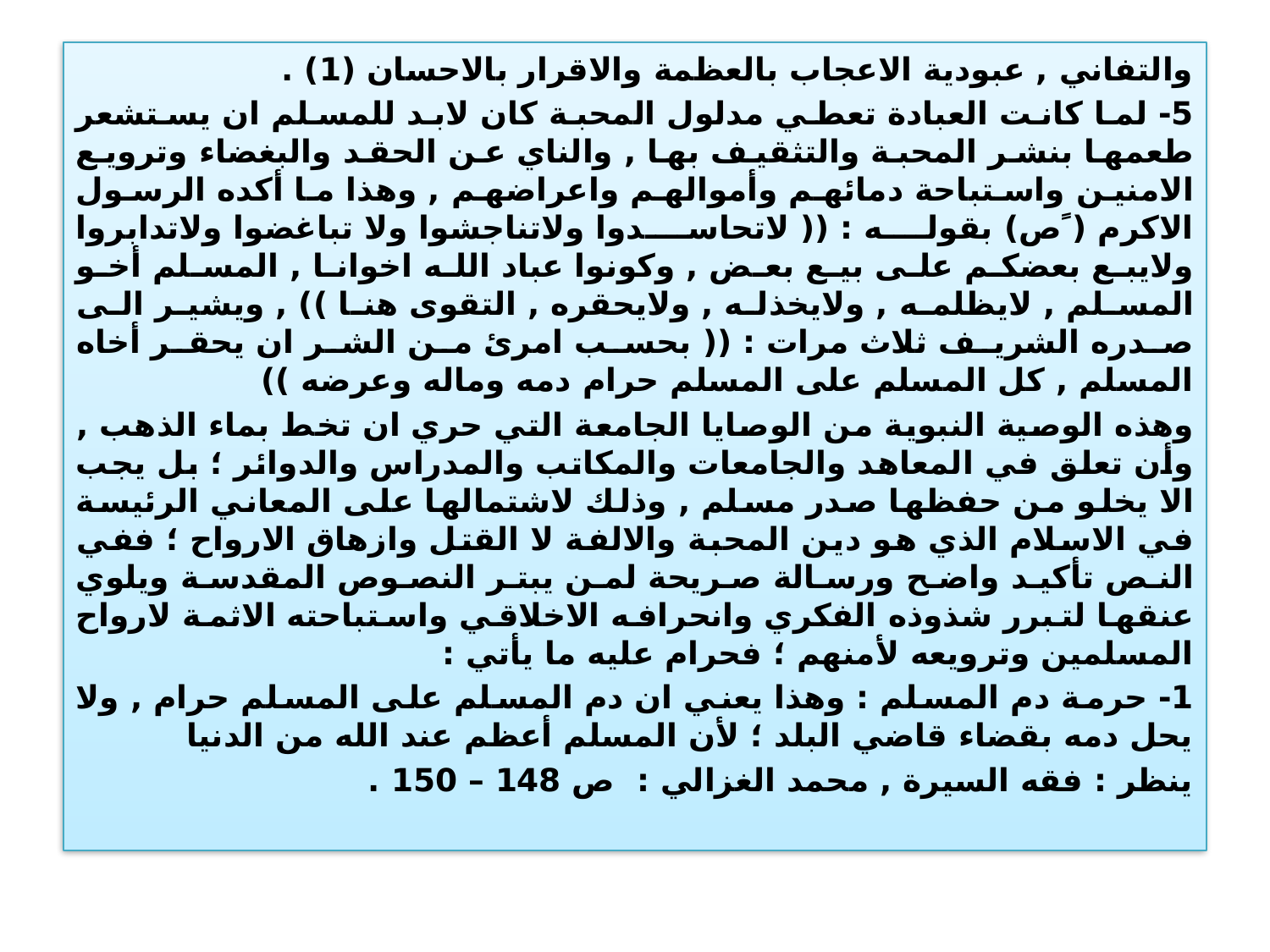

والتفاني , عبودية الاعجاب بالعظمة والاقرار بالاحسان (1) .
5- لما كانت العبادة تعطي مدلول المحبة كان لابد للمسلم ان يستشعر طعمها بنشر المحبة والتثقيف بها , والناي عن الحقد والبغضاء وترويع الامنين واستباحة دمائهم وأموالهم واعراضهم , وهذا ما أكده الرسول الاكرم ( ًص) بقوله : (( لاتحاسدوا ولاتناجشوا ولا تباغضوا ولاتدابروا ولايبع بعضكم على بيع بعض , وكونوا عباد الله اخوانا , المسلم أخو المسلم , لايظلمه , ولايخذله , ولايحقره , التقوى هنا )) , ويشير الى صدره الشريف ثلاث مرات : (( بحسب امرئ من الشر ان يحقر أخاه المسلم , كل المسلم على المسلم حرام دمه وماله وعرضه ))
وهذه الوصية النبوية من الوصايا الجامعة التي حري ان تخط بماء الذهب , وأن تعلق في المعاهد والجامعات والمكاتب والمدراس والدوائر ؛ بل يجب الا يخلو من حفظها صدر مسلم , وذلك لاشتمالها على المعاني الرئيسة في الاسلام الذي هو دين المحبة والالفة لا القتل وازهاق الارواح ؛ ففي النص تأكيد واضح ورسالة صريحة لمن يبتر النصوص المقدسة ويلوي عنقها لتبرر شذوذه الفكري وانحرافه الاخلاقي واستباحته الاثمة لارواح المسلمين وترويعه لأمنهم ؛ فحرام عليه ما يأتي :
1- حرمة دم المسلم : وهذا يعني ان دم المسلم على المسلم حرام , ولا يحل دمه بقضاء قاضي البلد ؛ لأن المسلم أعظم عند الله من الدنيا
ينظر : فقه السيرة , محمد الغزالي :  ص 148 – 150 .